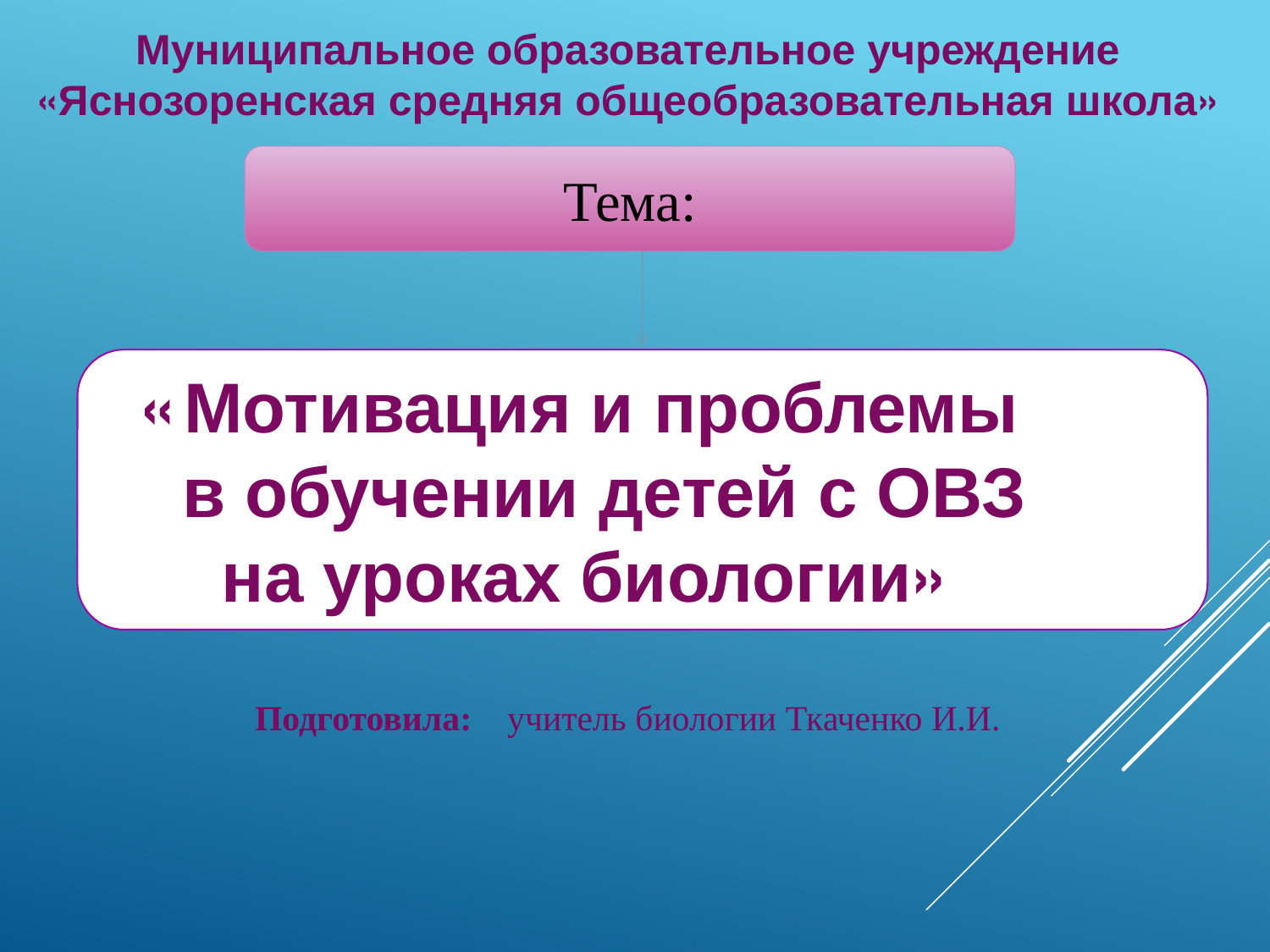

Муниципальное образовательное учреждение
«Яснозоренская средняя общеобразовательная школа»

Подготовила:    учитель биологии Ткаченко И.И.

Тема:
  « Мотивация и проблемы
    в обучении детей с ОВЗ
      на уроках биологии»